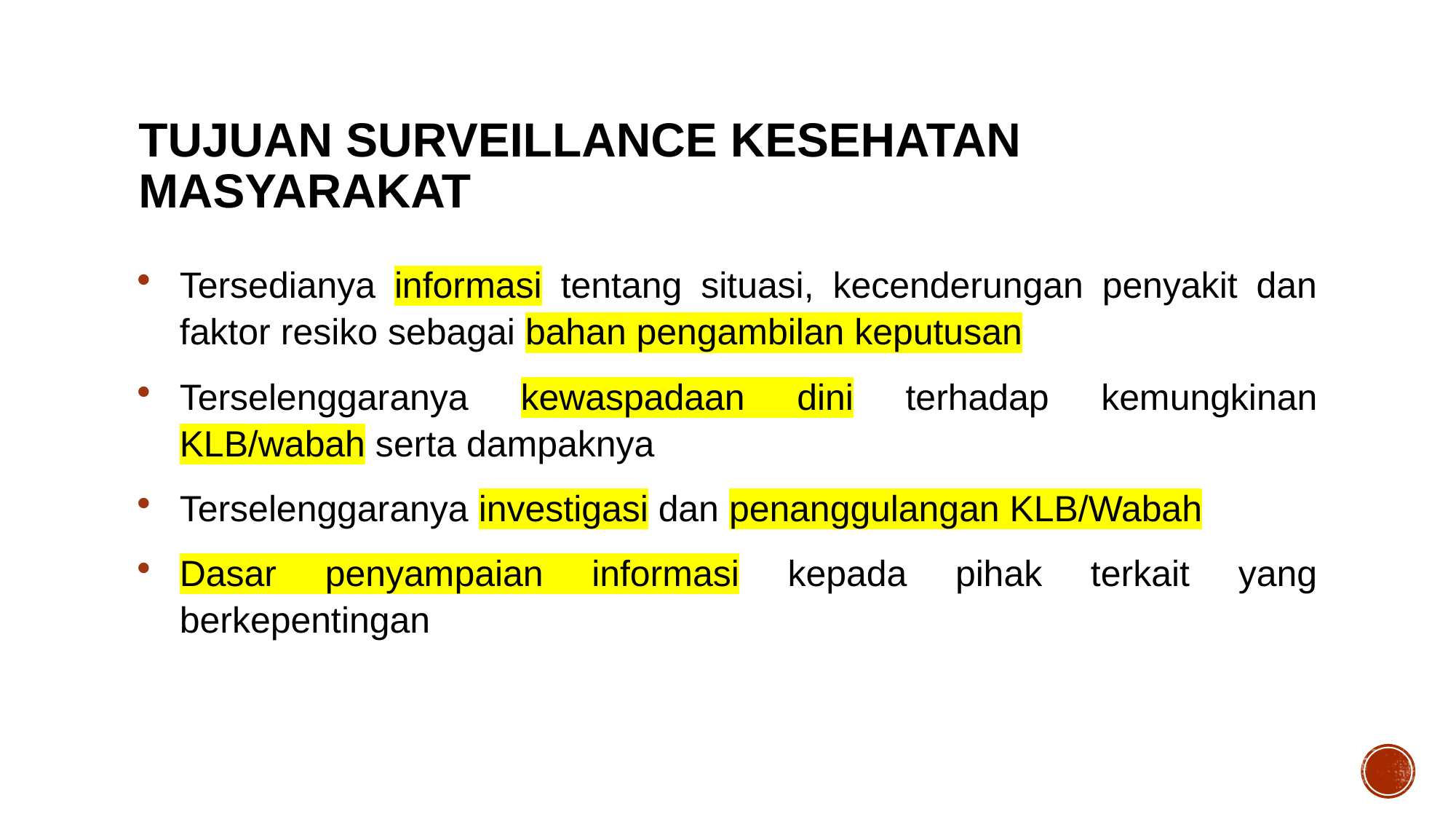

# TUJUAN SURVEILLANCE KESEHATAN MASYARAKAT
Tersedianya informasi tentang situasi, kecenderungan penyakit dan faktor resiko sebagai bahan pengambilan keputusan
Terselenggaranya kewaspadaan dini terhadap kemungkinan KLB/wabah serta dampaknya
Terselenggaranya investigasi dan penanggulangan KLB/Wabah
Dasar penyampaian informasi kepada pihak terkait yang berkepentingan